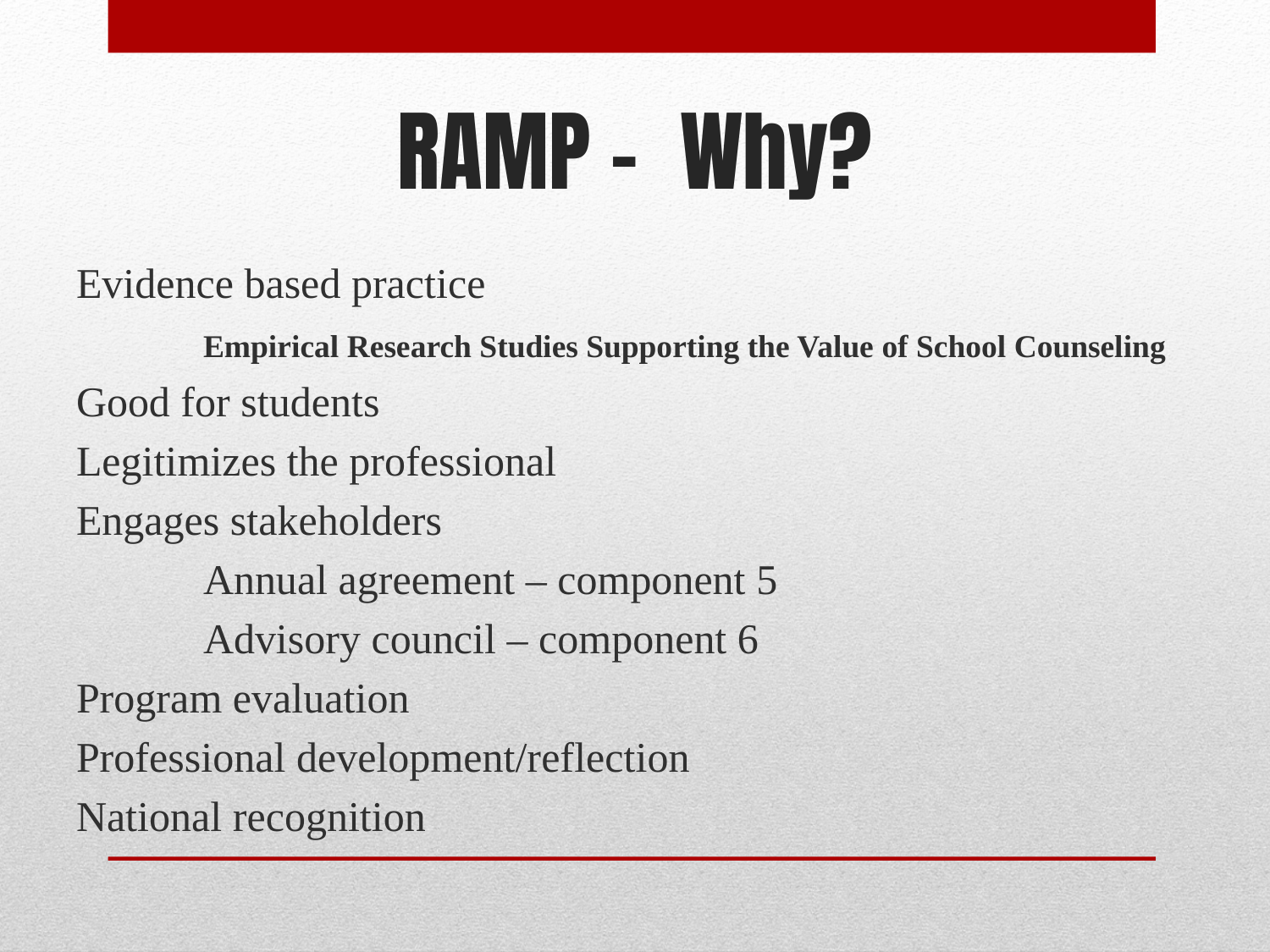

# RAMP -  Why?
Evidence based practice
	Empirical Research Studies Supporting the Value of School Counseling
Good for students
Legitimizes the professional
Engages stakeholders
	Annual agreement – component 5
	Advisory council – component 6
Program evaluation
Professional development/reflection
National recognition